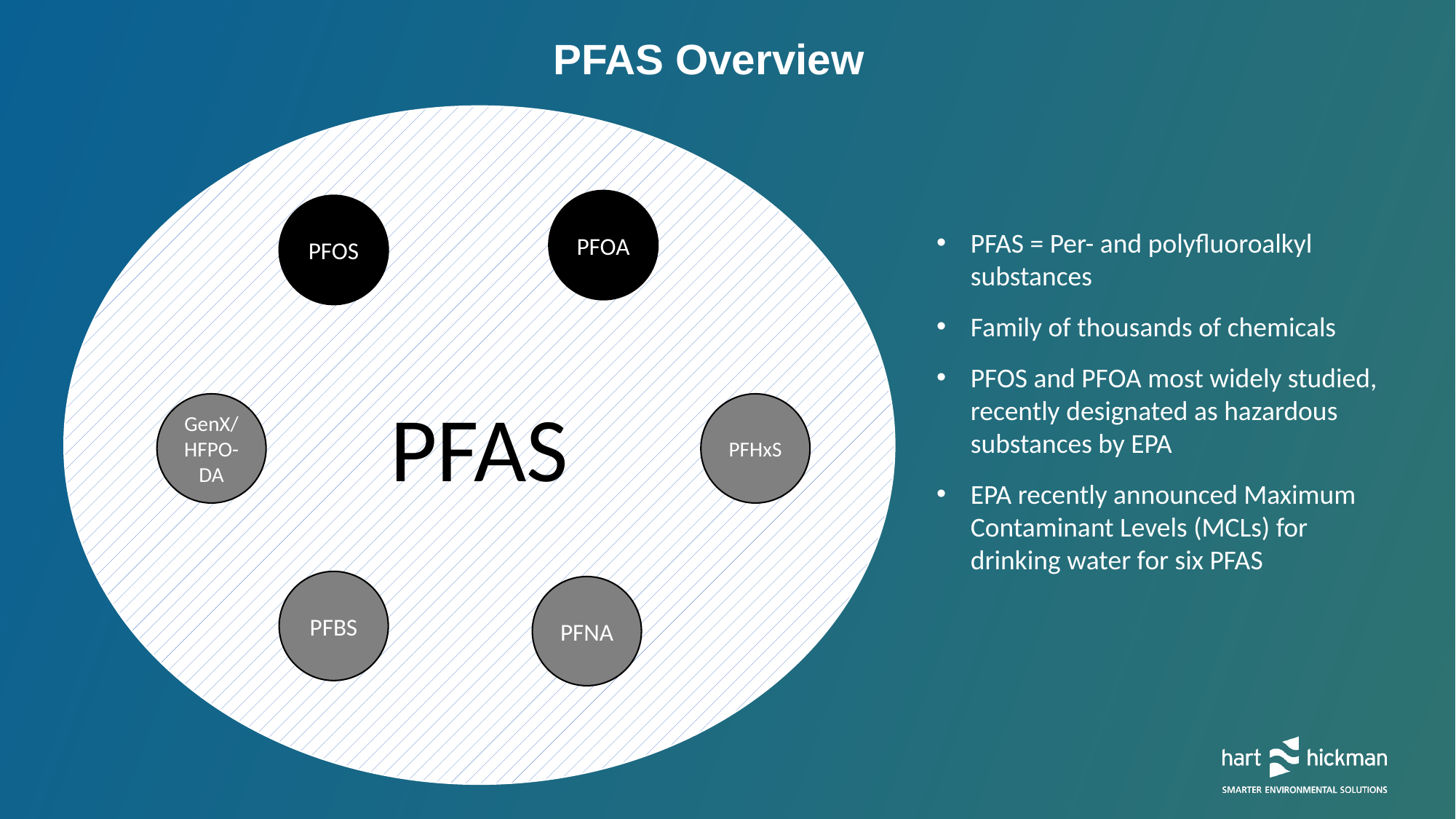

# PFAS Overview
PFAS
PFOA
PFOS
PFAS = Per- and polyfluoroalkyl substances
Family of thousands of chemicals
PFOS and PFOA most widely studied, recently designated as hazardous substances by EPA
EPA recently announced Maximum Contaminant Levels (MCLs) for drinking water for six PFAS

GenX/HFPO-DA
PFHxS
PFBS
PFNA